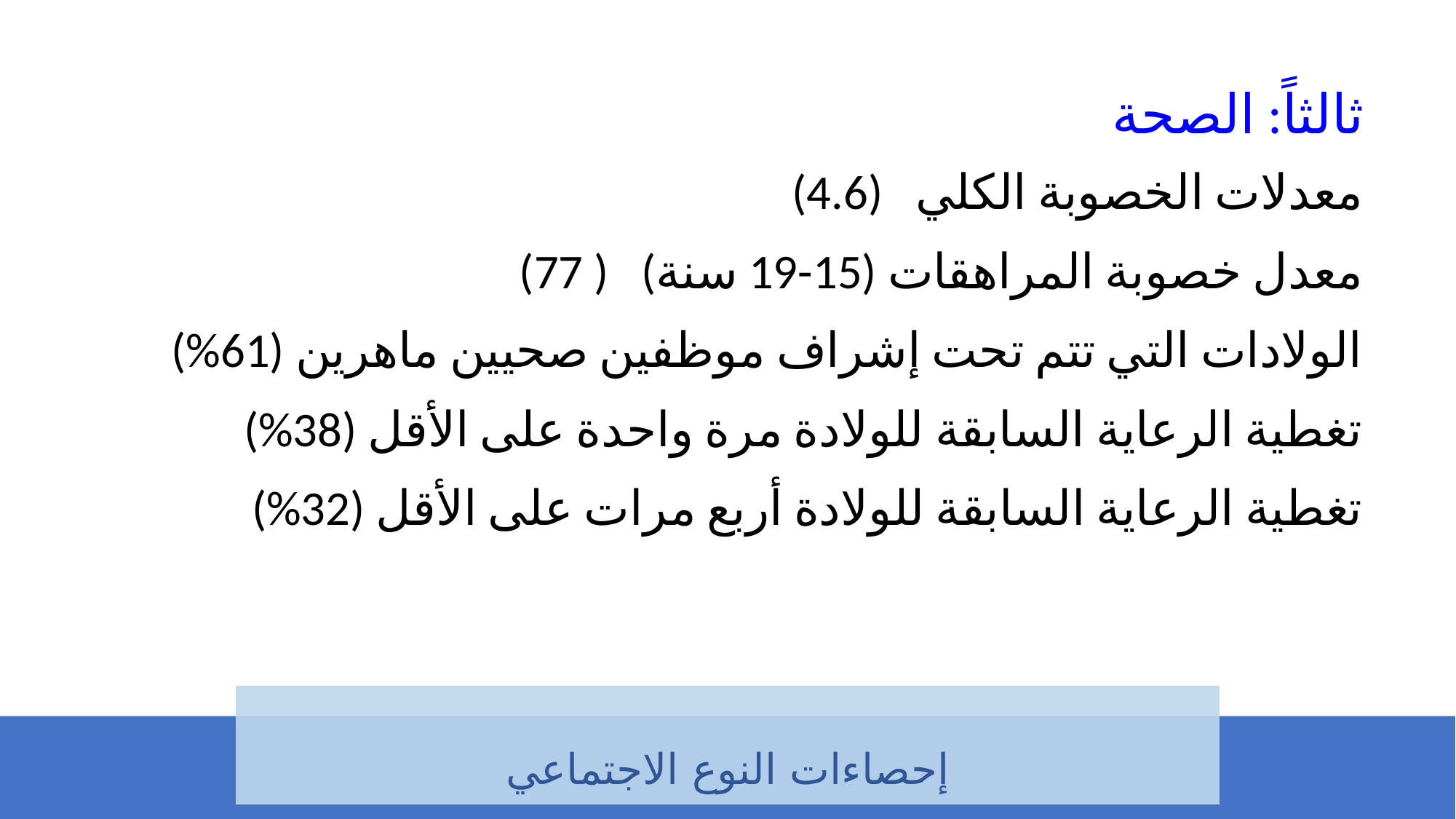

ثالثاً: الصحة
معدلات الخصوبة الكلي   (4.6)
معدل خصوبة المراهقات (15-19 سنة)   ( 77)
الولادات التي تتم تحت إشراف موظفين صحيين ماهرين (61%)
تغطية الرعاية السابقة للولادة مرة واحدة على الأقل (38%)
تغطية الرعاية السابقة للولادة أربع مرات على الأقل (32%)

إحصاءات النوع الاجتماعي